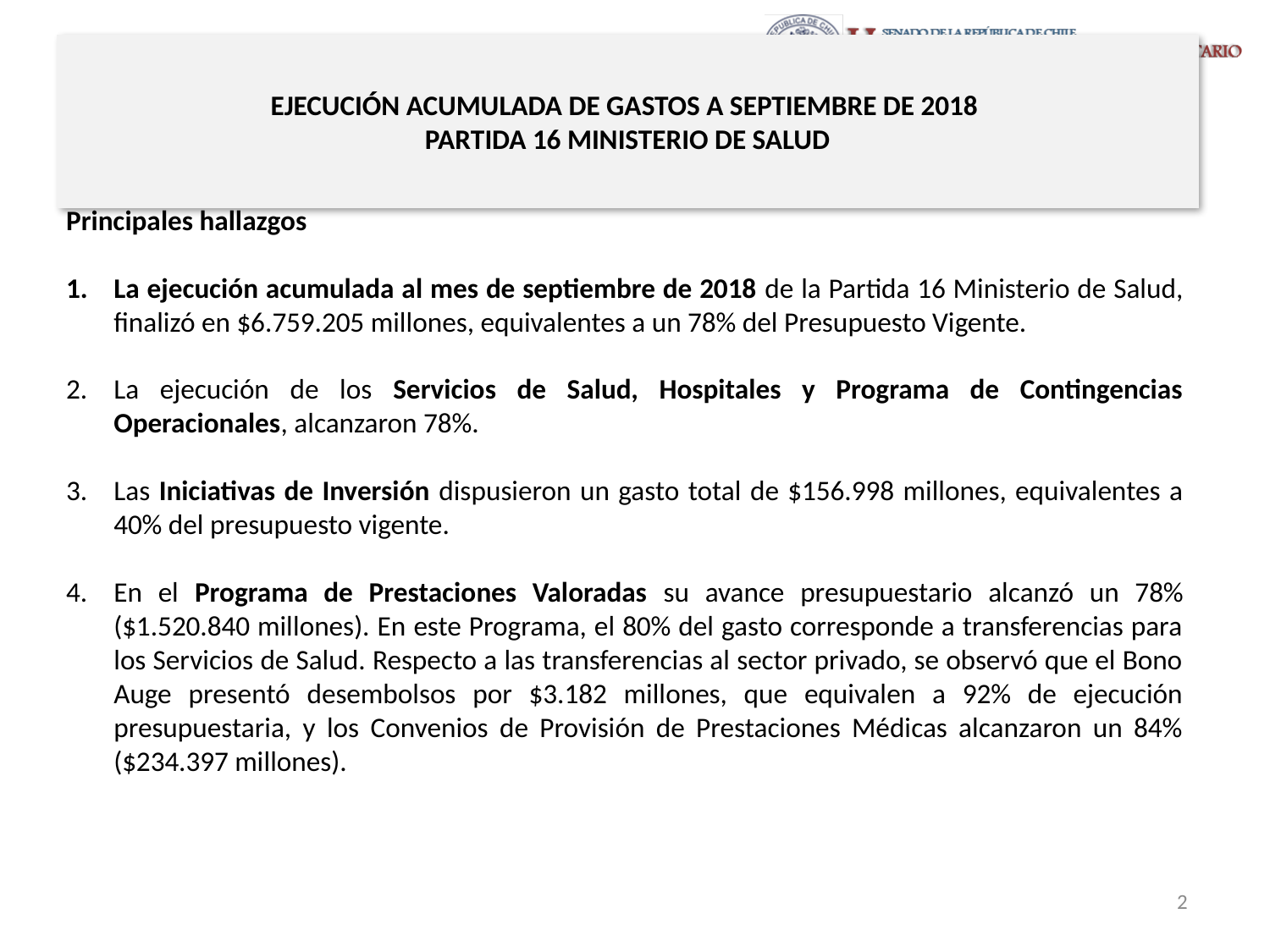

# EJECUCIÓN ACUMULADA DE GASTOS A SEPTIEMBRE DE 2018 PARTIDA 16 MINISTERIO DE SALUD
Principales hallazgos

La ejecución acumulada al mes de septiembre de 2018 de la Partida 16 Ministerio de Salud, finalizó en $6.759.205 millones, equivalentes a un 78% del Presupuesto Vigente.

La ejecución de los Servicios de Salud, Hospitales y Programa de Contingencias Operacionales, alcanzaron 78%.

Las Iniciativas de Inversión dispusieron un gasto total de $156.998 millones, equivalentes a 40% del presupuesto vigente.

En el Programa de Prestaciones Valoradas su avance presupuestario alcanzó un 78% ($1.520.840 millones). En este Programa, el 80% del gasto corresponde a transferencias para los Servicios de Salud. Respecto a las transferencias al sector privado, se observó que el Bono Auge presentó desembolsos por $3.182 millones, que equivalen a 92% de ejecución presupuestaria, y los Convenios de Provisión de Prestaciones Médicas alcanzaron un 84% ($234.397 millones).

2